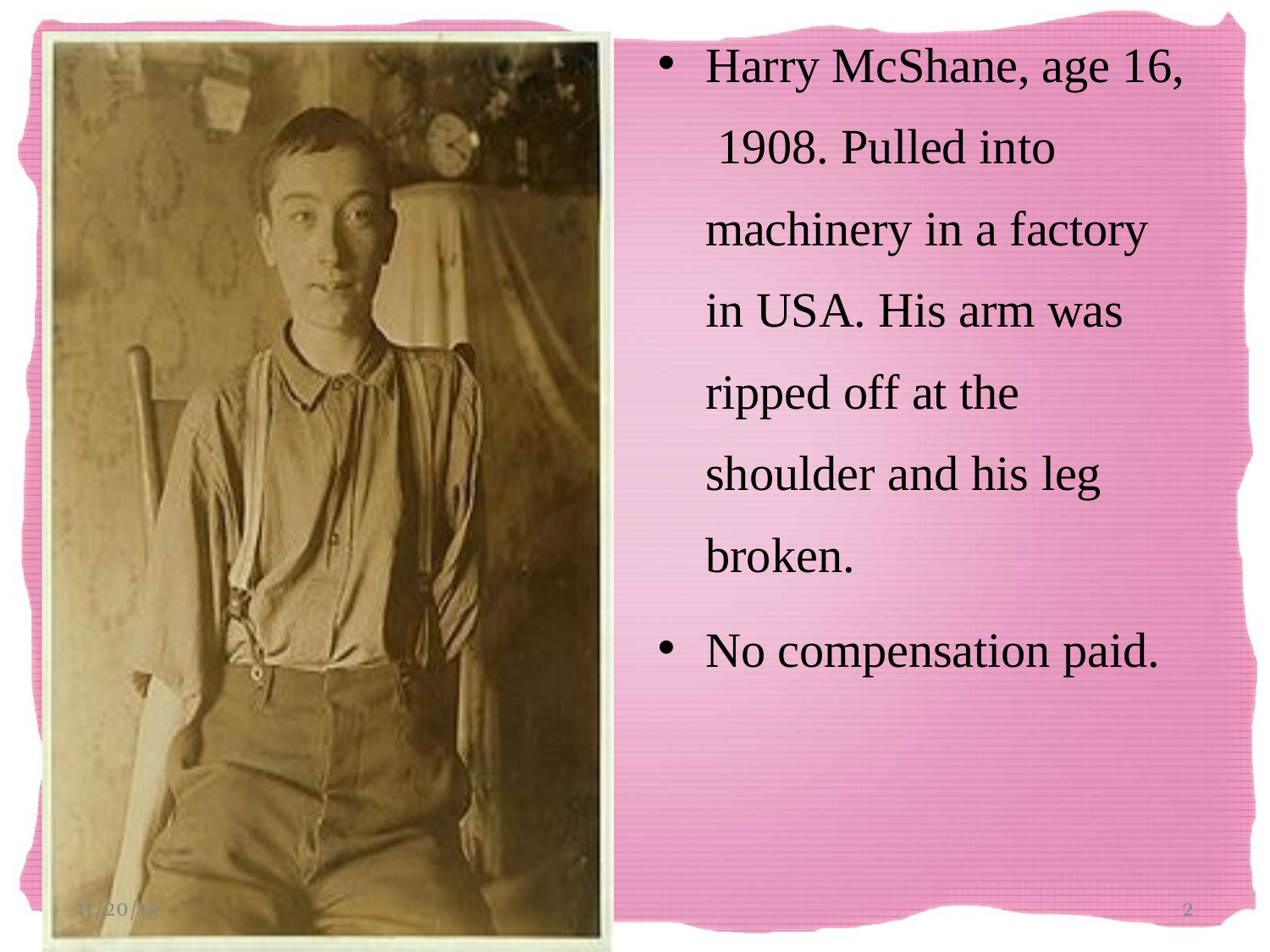

Harry McShane, age 16,  1908. Pulled into  machinery in a factory  in USA. His arm was  ripped off at the  shoulder and his leg  broken.
No compensation paid.

11/20/15
2